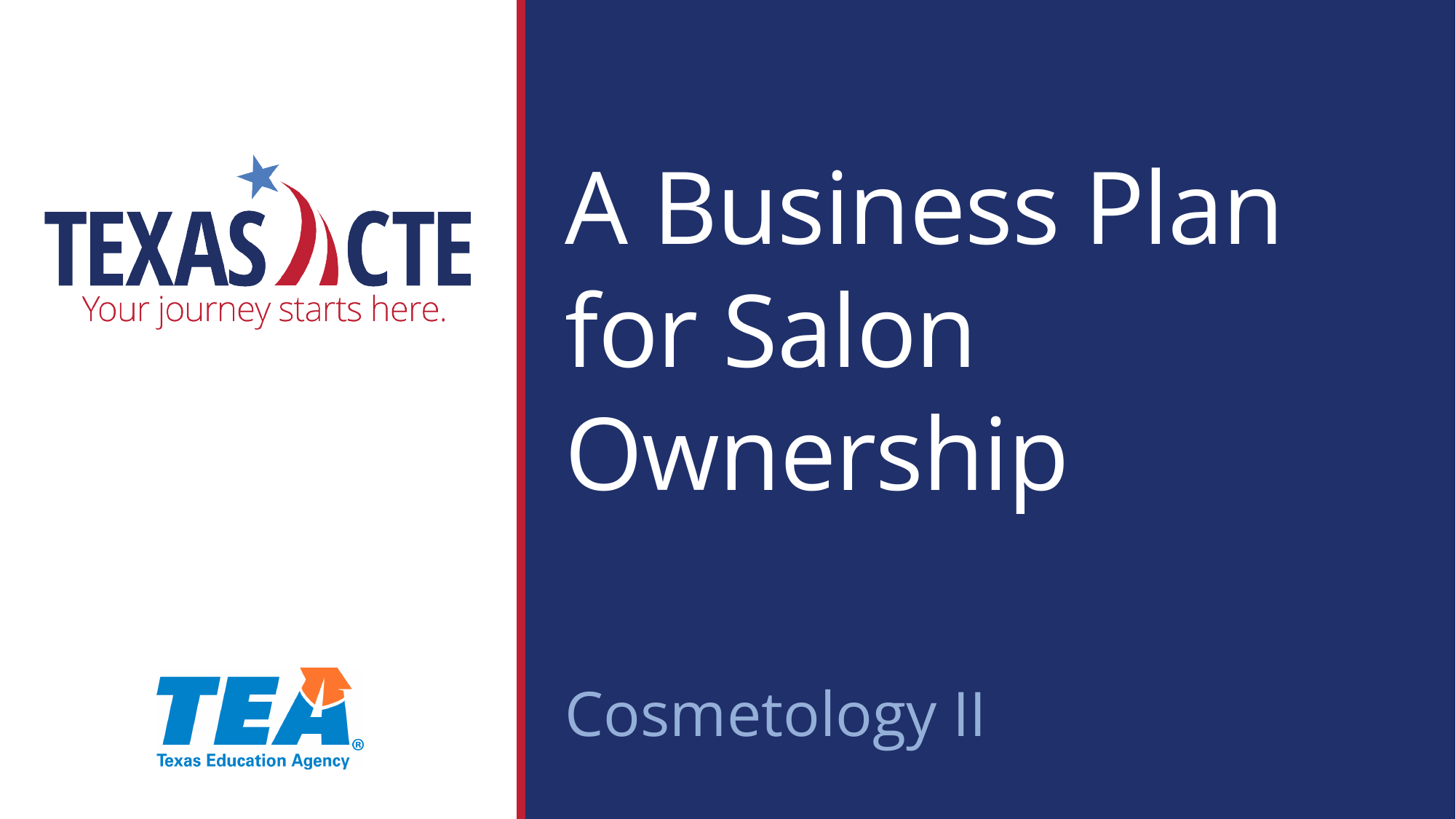

A Business Plan for Salon Ownership

Cosmetology II